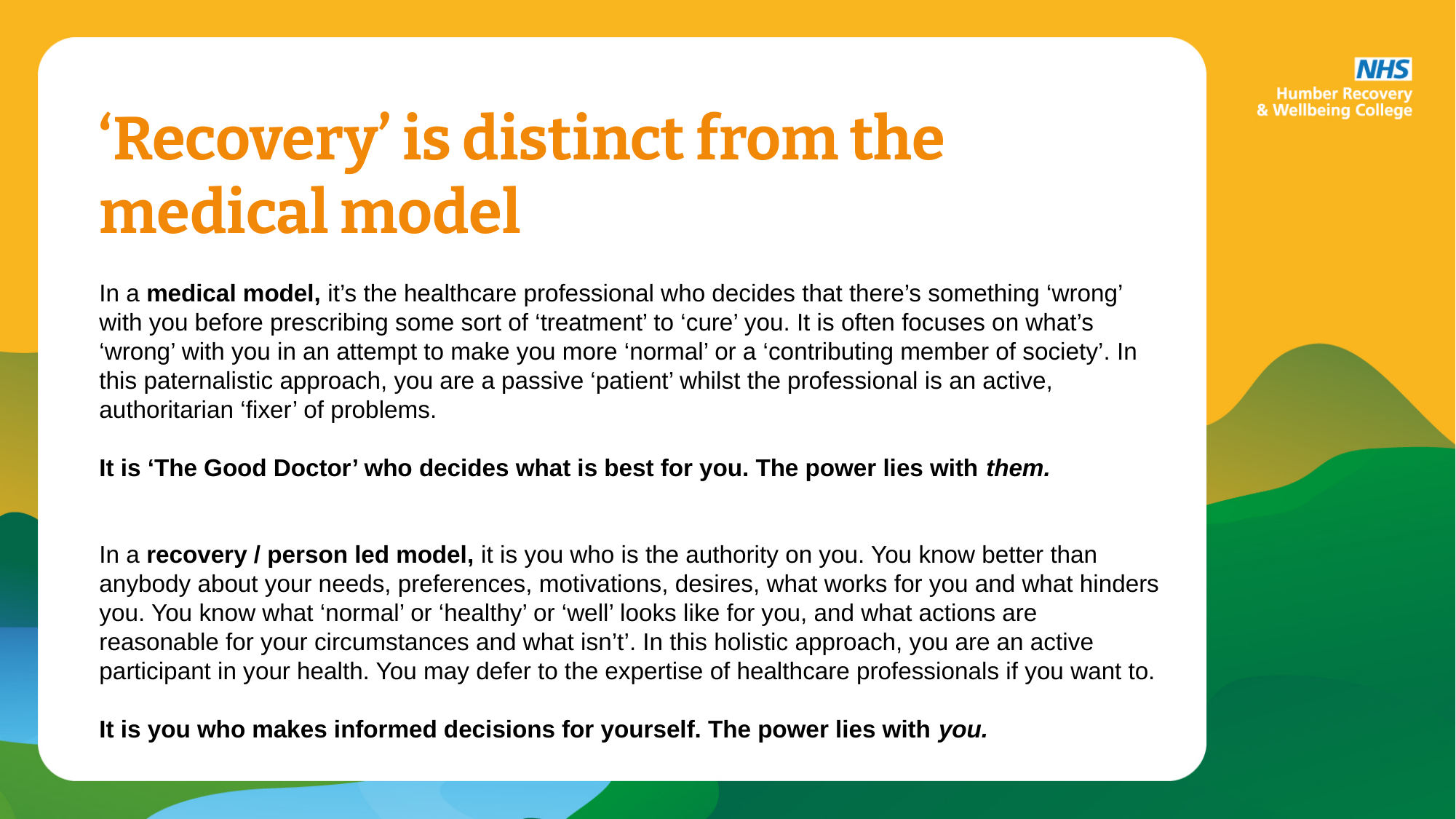

‘Recovery’ is distinct from the medical model
In a medical model, it’s the healthcare professional who decides that there’s something ‘wrong’ with you before prescribing some sort of ‘treatment’ to ‘cure’ you. It is often focuses on what’s ‘wrong’ with you in an attempt to make you more ‘normal’ or a ‘contributing member of society’. In this paternalistic approach, you are a passive ‘patient’ whilst the professional is an active, authoritarian ‘fixer’ of problems.

It is ‘The Good Doctor’ who decides what is best for you. The power lies with them.

In a recovery / person led model, it is you who is the authority on you. You know better than anybody about your needs, preferences, motivations, desires, what works for you and what hinders you. You know what ‘normal’ or ‘healthy’ or ‘well’ looks like for you, and what actions are reasonable for your circumstances and what isn’t’. In this holistic approach, you are an active participant in your health. You may defer to the expertise of healthcare professionals if you want to.

It is you who makes informed decisions for yourself. The power lies with you.